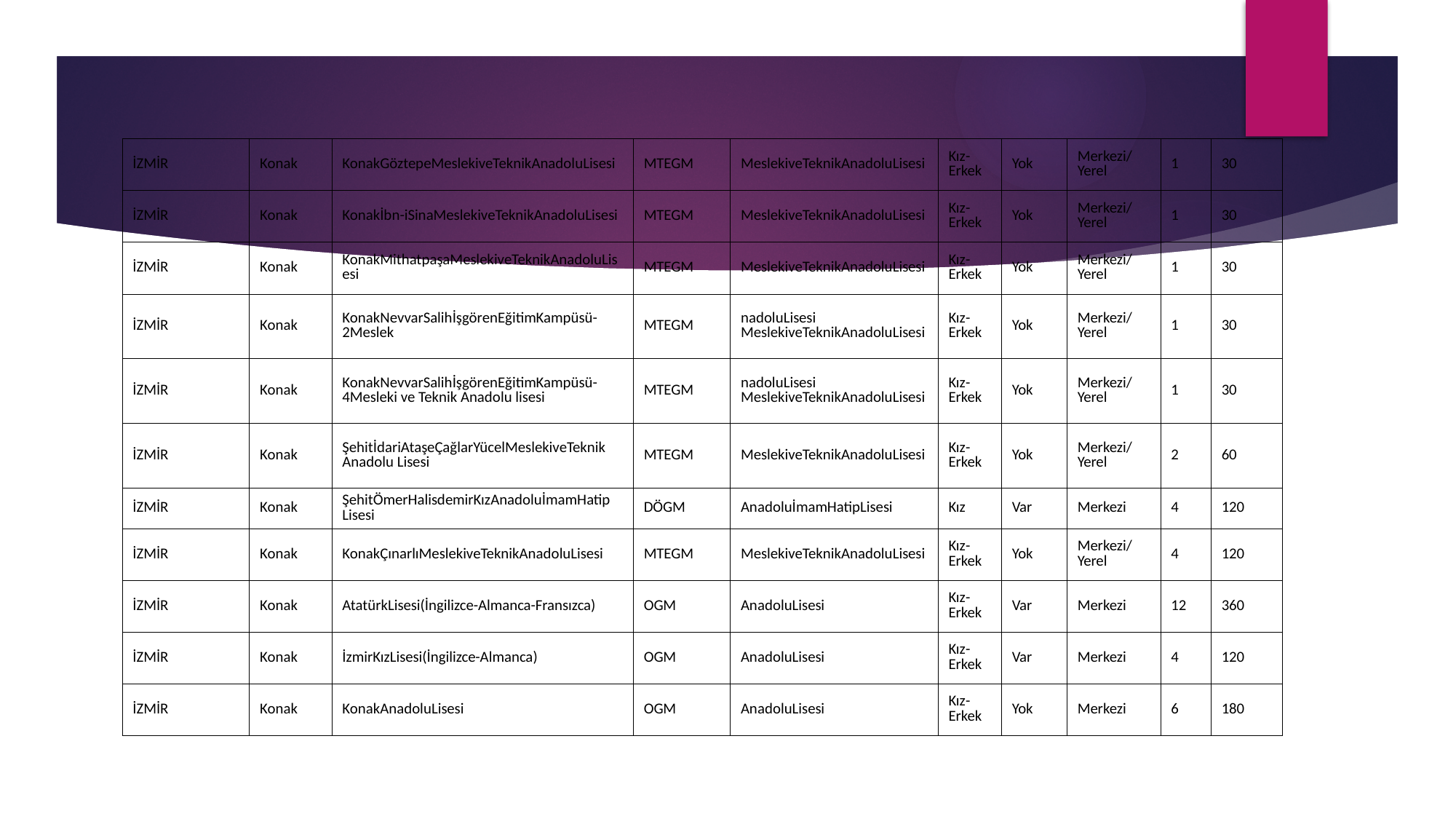

#
| İZMİR | Konak | KonakGöztepeMeslekiveTeknikAnadoluLisesi | MTEGM | MeslekiveTeknikAnadoluLisesi | Kız-Erkek | Yok | Merkezi/Yerel | 1 | 30 |
| --- | --- | --- | --- | --- | --- | --- | --- | --- | --- |
| İZMİR | Konak | Konakİbn-iSinaMeslekiveTeknikAnadoluLisesi | MTEGM | MeslekiveTeknikAnadoluLisesi | Kız-Erkek | Yok | Merkezi/Yerel | 1 | 30 |
| İZMİR | Konak | KonakMithatpaşaMeslekiveTeknikAnadoluLisesi | MTEGM | MeslekiveTeknikAnadoluLisesi | Kız-Erkek | Yok | Merkezi/Yerel | 1 | 30 |
| İZMİR | Konak | KonakNevvarSalihİşgörenEğitimKampüsü-2Meslek | MTEGM | nadoluLisesi MeslekiveTeknikAnadoluLisesi | Kız-Erkek | Yok | Merkezi/Yerel | 1 | 30 |
| İZMİR | Konak | KonakNevvarSalihİşgörenEğitimKampüsü-4Mesleki ve Teknik Anadolu lisesi | MTEGM | nadoluLisesi MeslekiveTeknikAnadoluLisesi | Kız-Erkek | Yok | Merkezi/Yerel | 1 | 30 |
| İZMİR | Konak | ŞehitİdariAtaşeÇağlarYücelMeslekiveTeknik Anadolu Lisesi | MTEGM | MeslekiveTeknikAnadoluLisesi | Kız-Erkek | Yok | Merkezi/Yerel | 2 | 60 |
| İZMİR | Konak | ŞehitÖmerHalisdemirKızAnadoluİmamHatip Lisesi | DÖGM | AnadoluİmamHatipLisesi | Kız | Var | Merkezi | 4 | 120 |
| İZMİR | Konak | KonakÇınarlıMeslekiveTeknikAnadoluLisesi | MTEGM | MeslekiveTeknikAnadoluLisesi | Kız-Erkek | Yok | Merkezi/Yerel | 4 | 120 |
| İZMİR | Konak | AtatürkLisesi(İngilizce-Almanca-Fransızca) | OGM | AnadoluLisesi | Kız-Erkek | Var | Merkezi | 12 | 360 |
| İZMİR | Konak | İzmirKızLisesi(İngilizce-Almanca) | OGM | AnadoluLisesi | Kız-Erkek | Var | Merkezi | 4 | 120 |
| İZMİR | Konak | KonakAnadoluLisesi | OGM | AnadoluLisesi | Kız-Erkek | Yok | Merkezi | 6 | 180 |